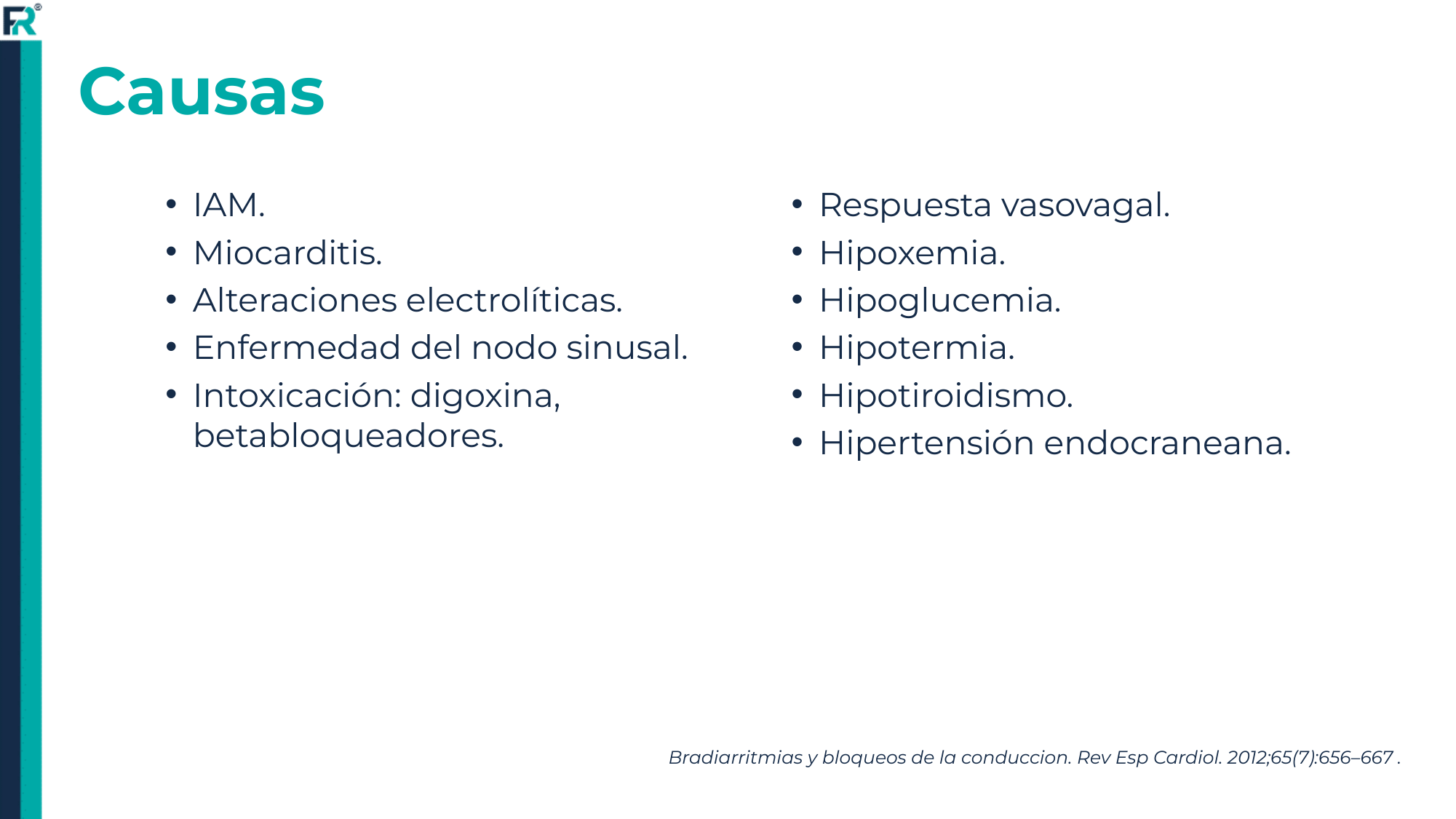

# Causas
IAM.
Miocarditis.
Alteraciones electrolíticas.
Enfermedad del nodo sinusal.
Intoxicación: digoxina, betabloqueadores.

Respuesta vasovagal.
Hipoxemia.
Hipoglucemia.
Hipotermia.
Hipotiroidismo.
Hipertensión endocraneana.

Bradiarritmias y bloqueos de la conduccion. Rev Esp Cardiol. 2012;65(7):656–667 .